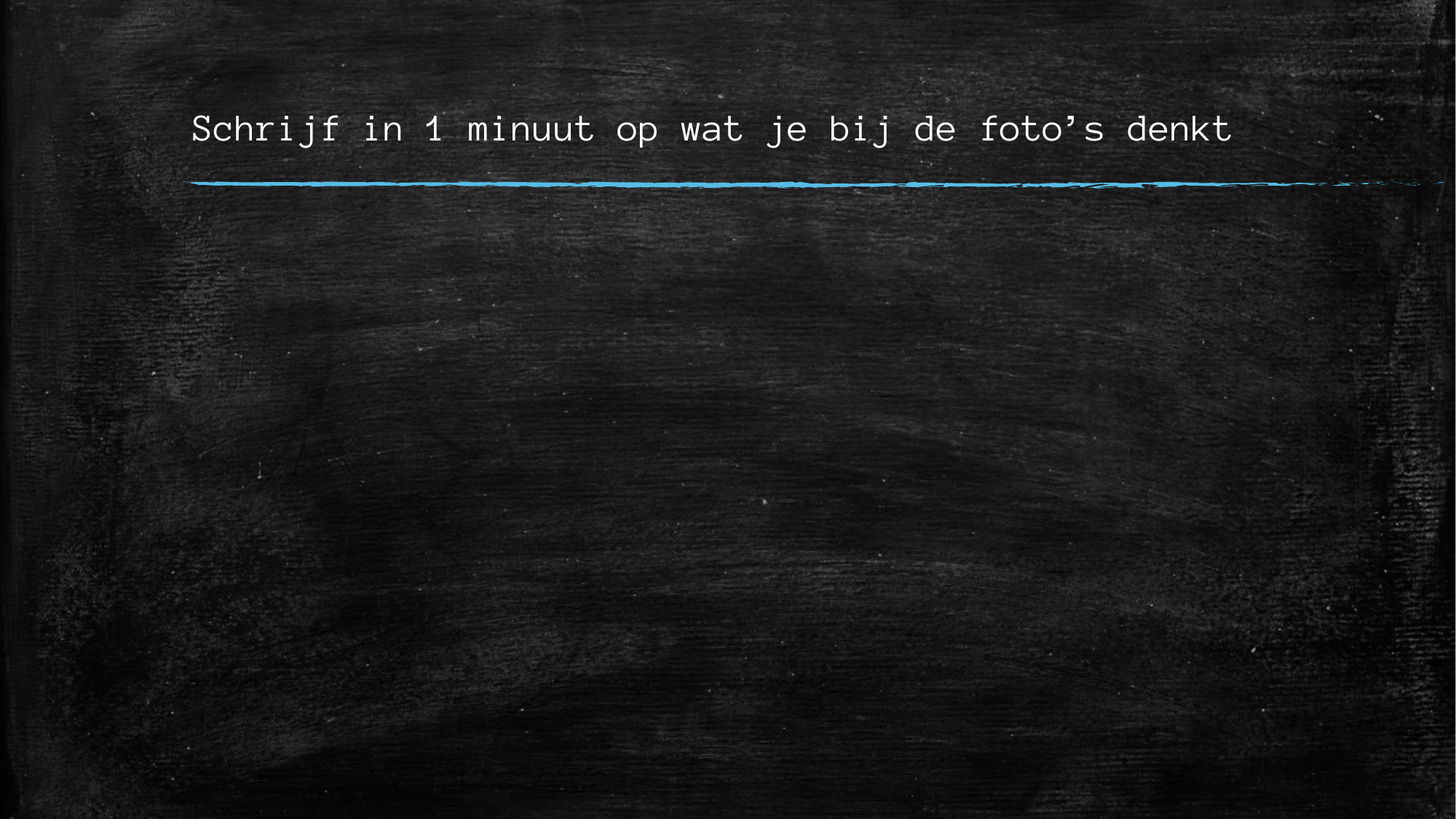

# Schrijf in 1 minuut op wat je bij de foto’s denkt